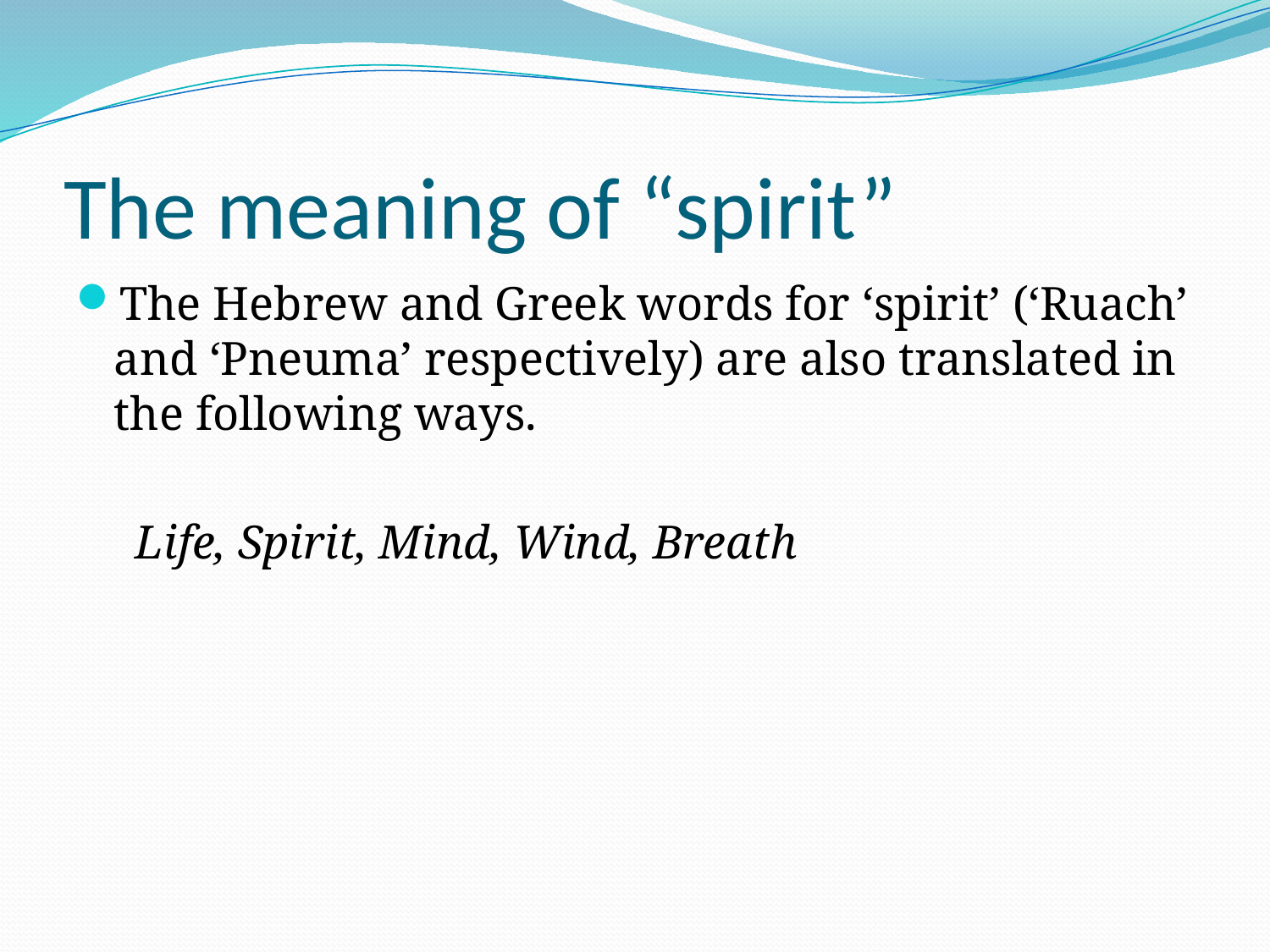

# The meaning of “spirit”
The Hebrew and Greek words for ‘spirit’ (‘Ruach’ and ‘Pneuma’ respectively) are also translated in the following ways.

     Life, Spirit, Mind, Wind, Breath